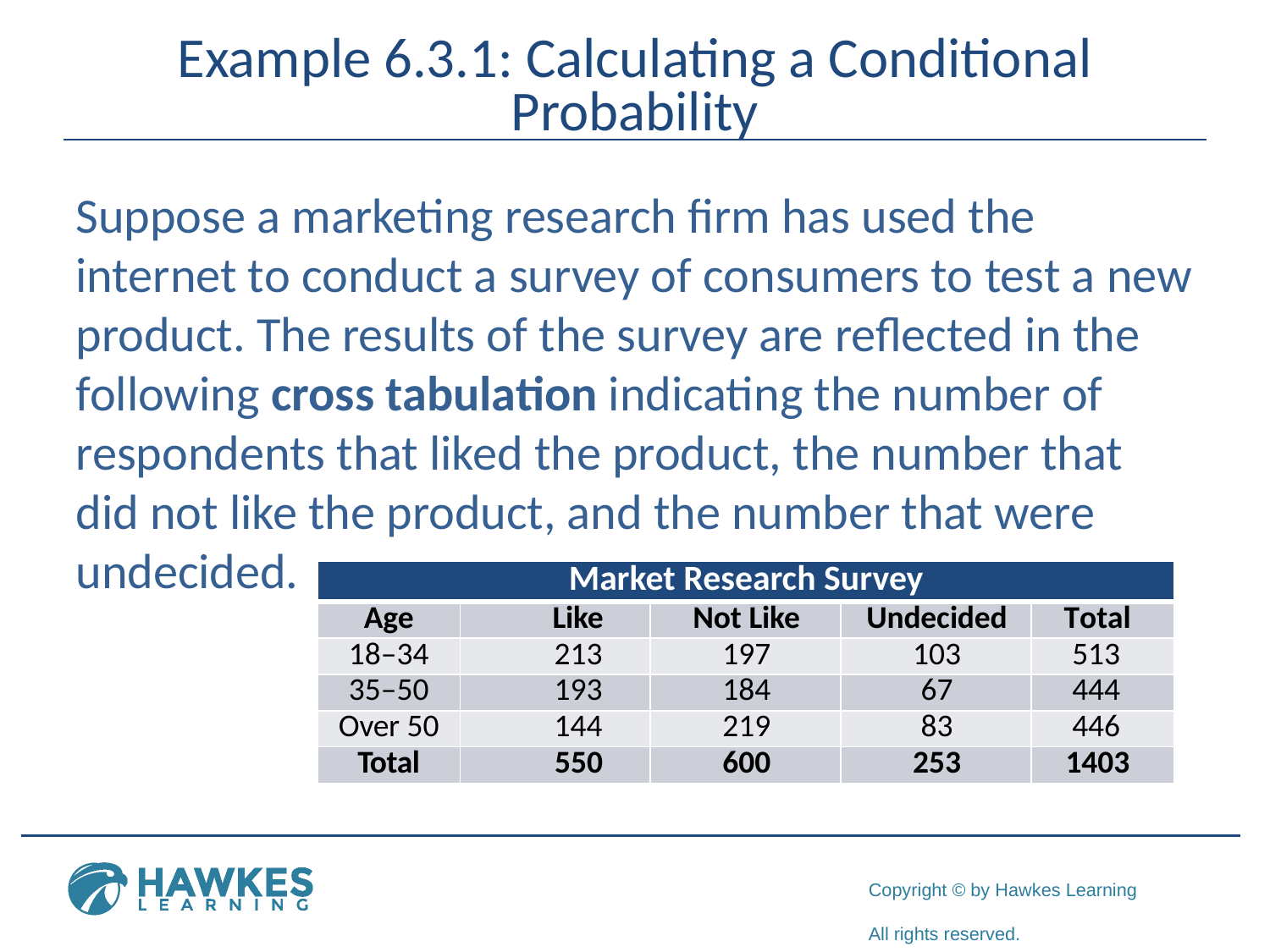

# Example 6.3.1: Calculating a Conditional Probability
Suppose a marketing research firm has used the internet to conduct a survey of consumers to test a new product. The results of the survey are reflected in the following cross tabulation indicating the number of respondents that liked the product, the number that did not like the product, and the number that were undecided.
| Market Research Survey |  |  |  |  |
| --- | --- | --- | --- | --- |
| Age | Like | Not Like | Undecided | Total |
| 18–34 | 213 | 197 | 103 | 513 |
| 35–50 | 193 | 184 | 67 | 444 |
| Over 50 | 144 | 219 | 83 | 446 |
| Total | 550 | 600 | 253 | 1403 |